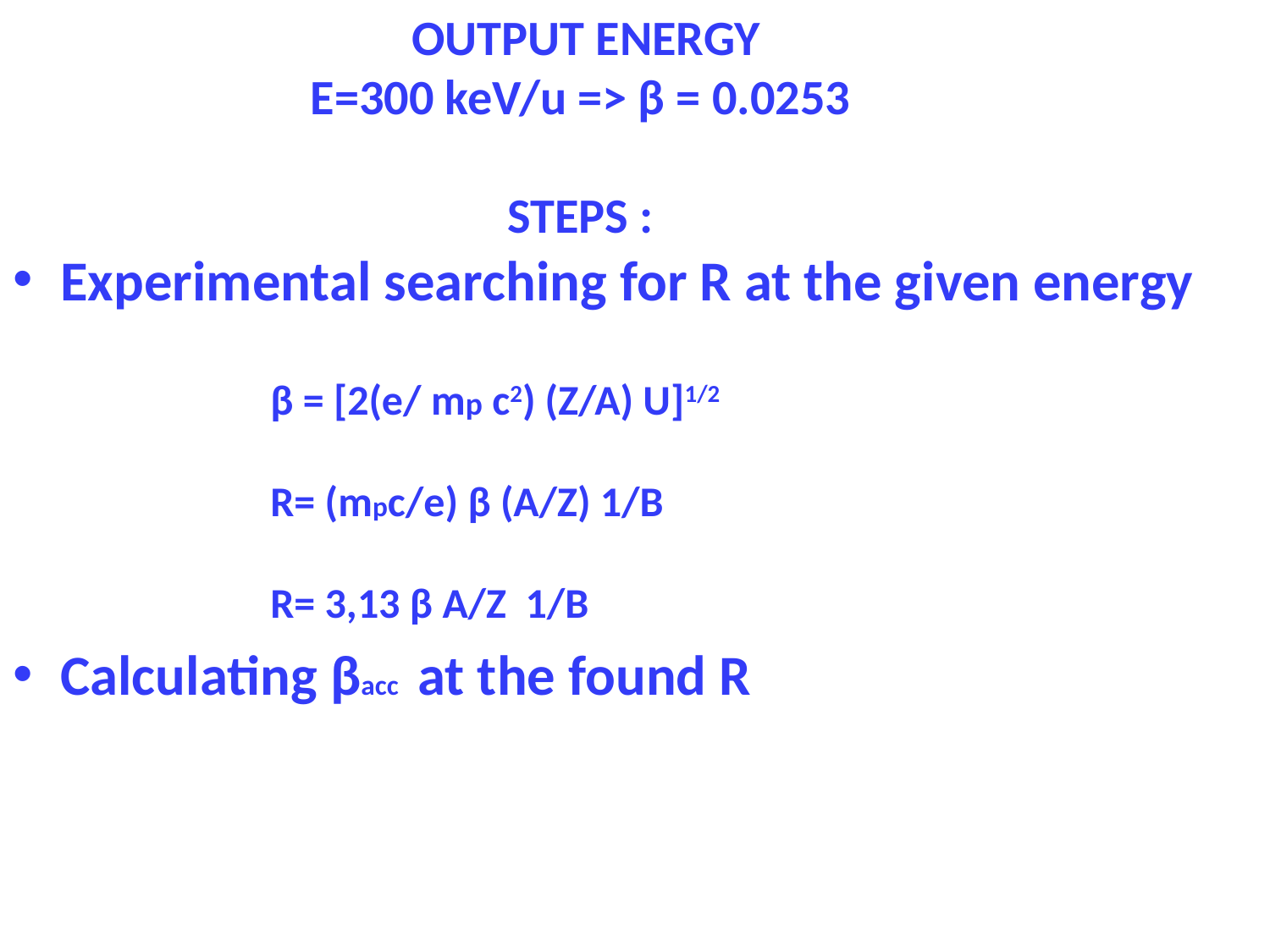

OUTPUT ENERGY
E=300 keV/u => β = 0.0253

STEPS :
Experimental searching for R at the given energy

Calculating βacc  at the found R

β = [2(e/ mp с2) (Z/A) U]1/2

R= (mpс/e) β (A/Z) 1/B

R= 3,13 β A/Z  1/B